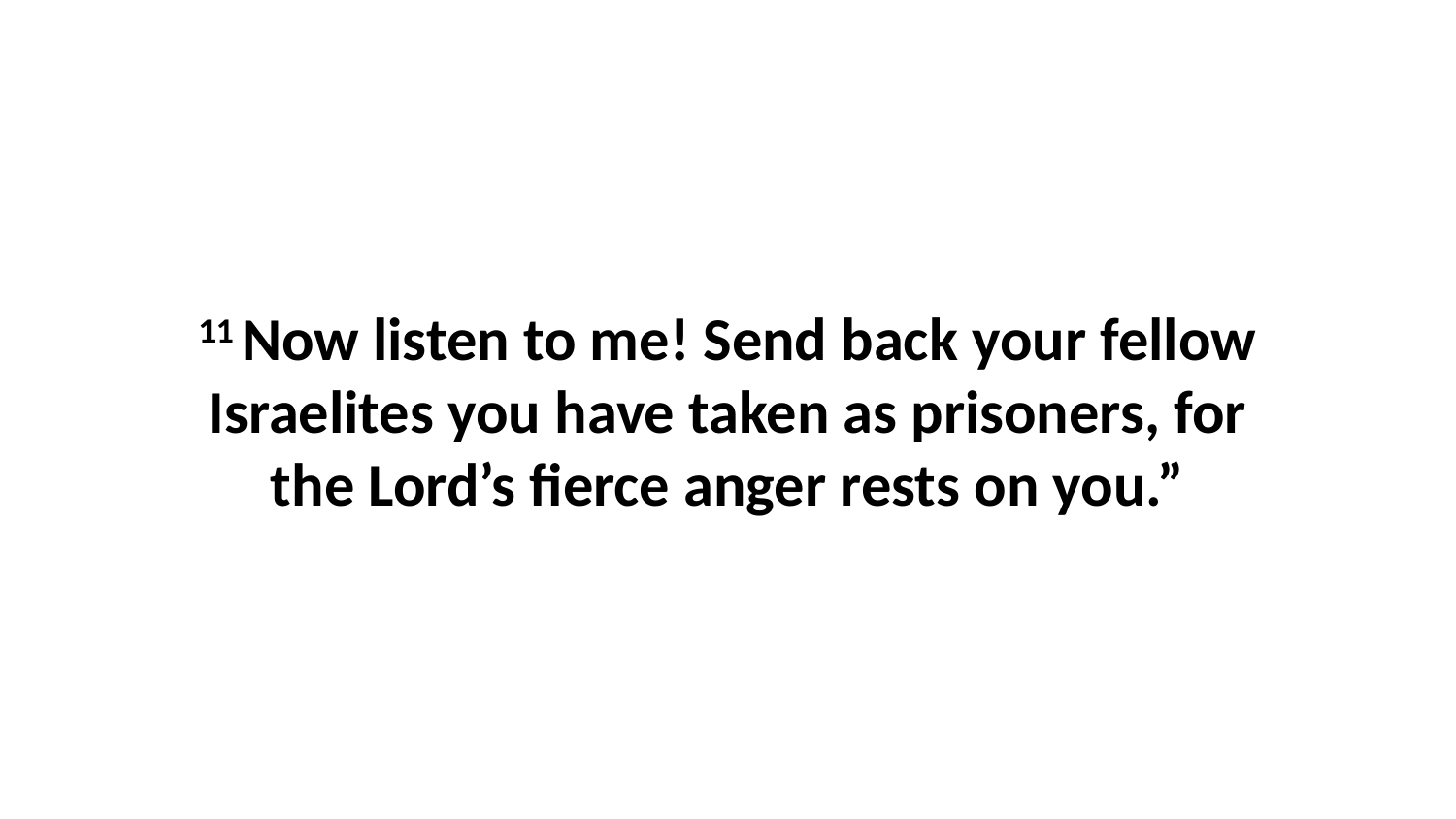

11 Now listen to me! Send back your fellow Israelites you have taken as prisoners, for the Lord’s fierce anger rests on you.”